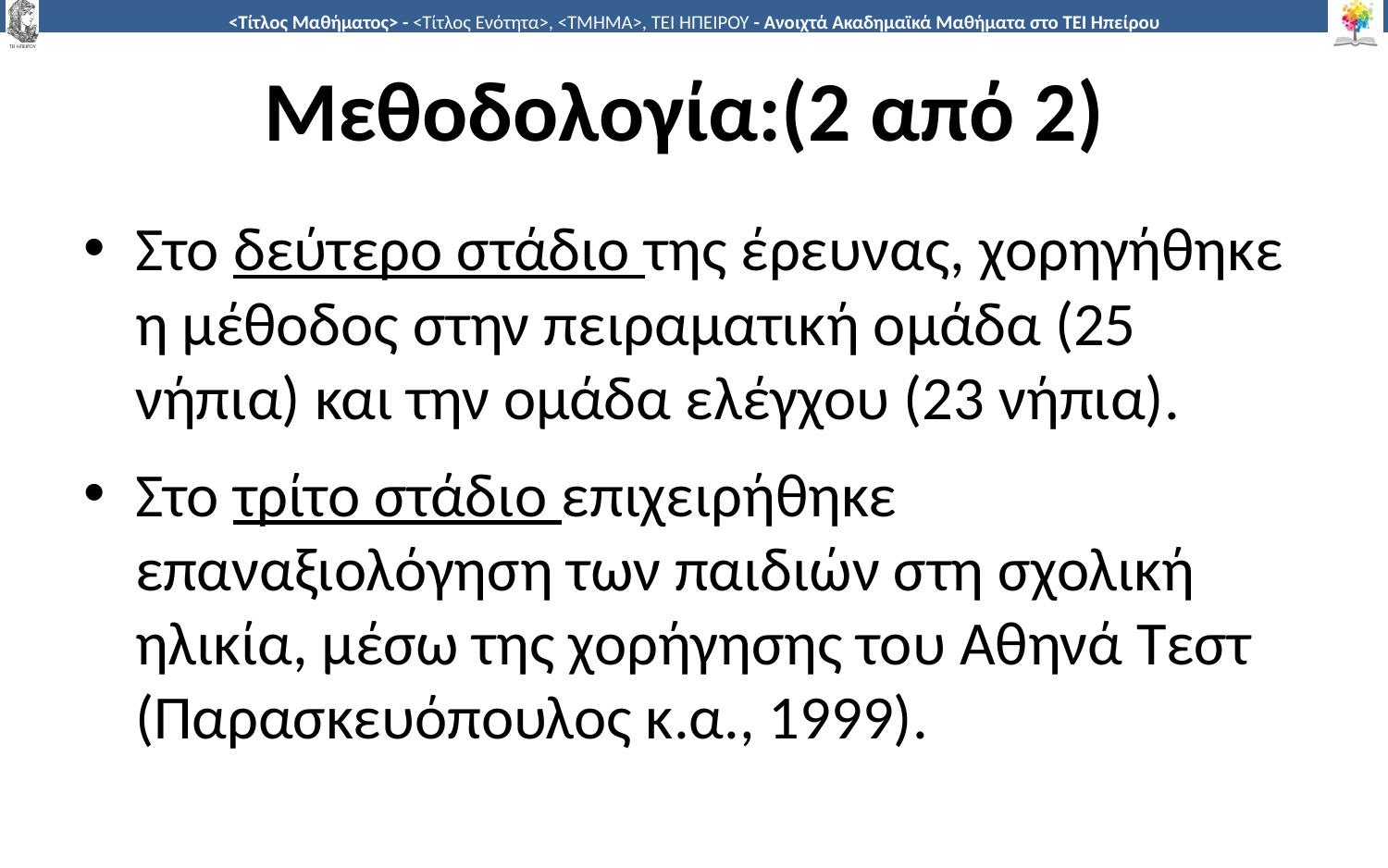

# Μεθοδολογία:(2 από 2)
Στο δεύτερο στάδιο της έρευνας, χορηγήθηκε η μέθοδος στην πειραματική ομάδα (25 νήπια) και την ομάδα ελέγχου (23 νήπια).
Στο τρίτο στάδιο επιχειρήθηκε επαναξιολόγηση των παιδιών στη σχολική ηλικία, μέσω της χορήγησης του Αθηνά Τεστ (Παρασκευόπουλος κ.α., 1999).